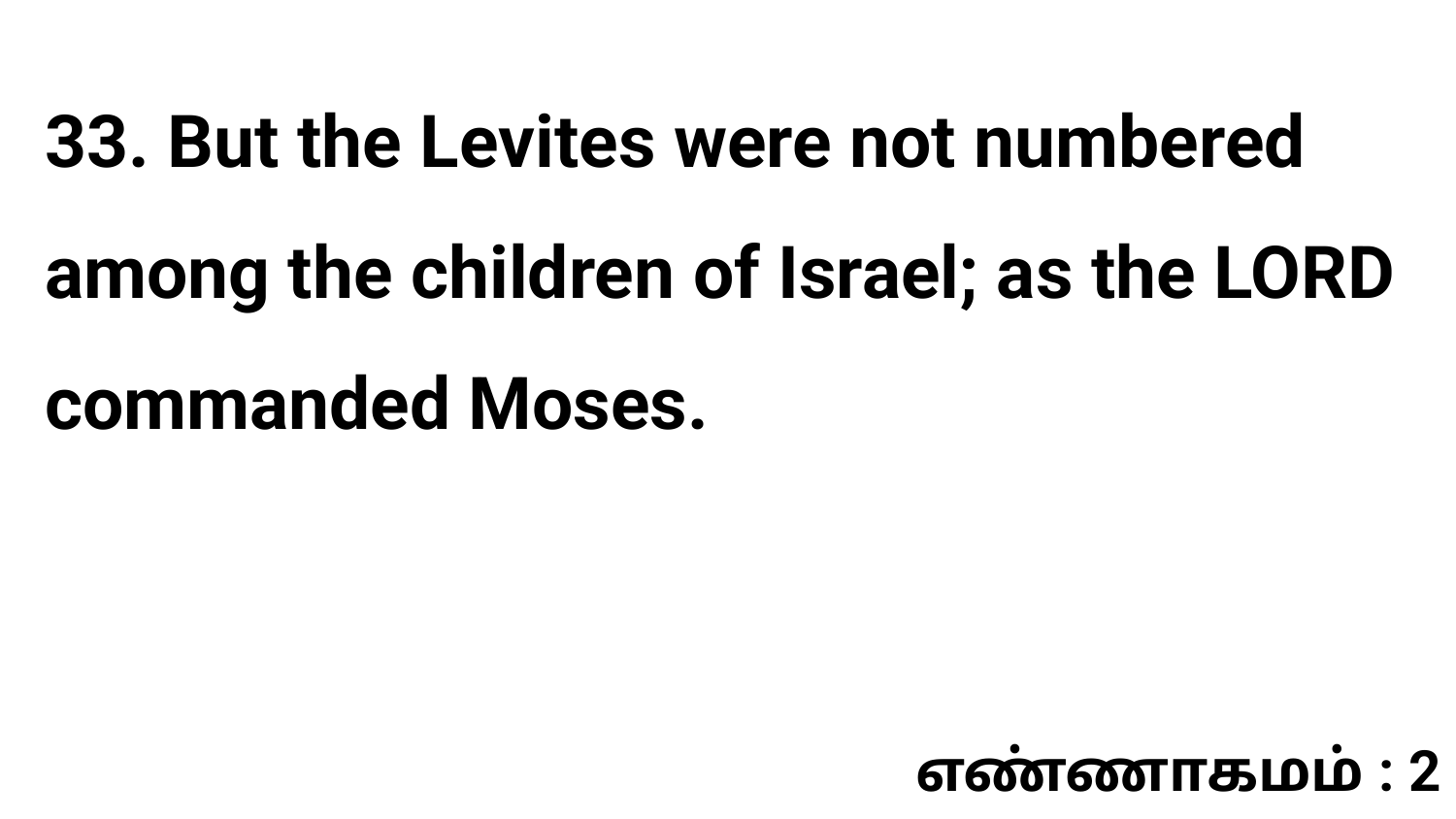

33. But the Levites were not numbered among the children of Israel; as the LORD commanded Moses.
எண்ணாகமம் : 2